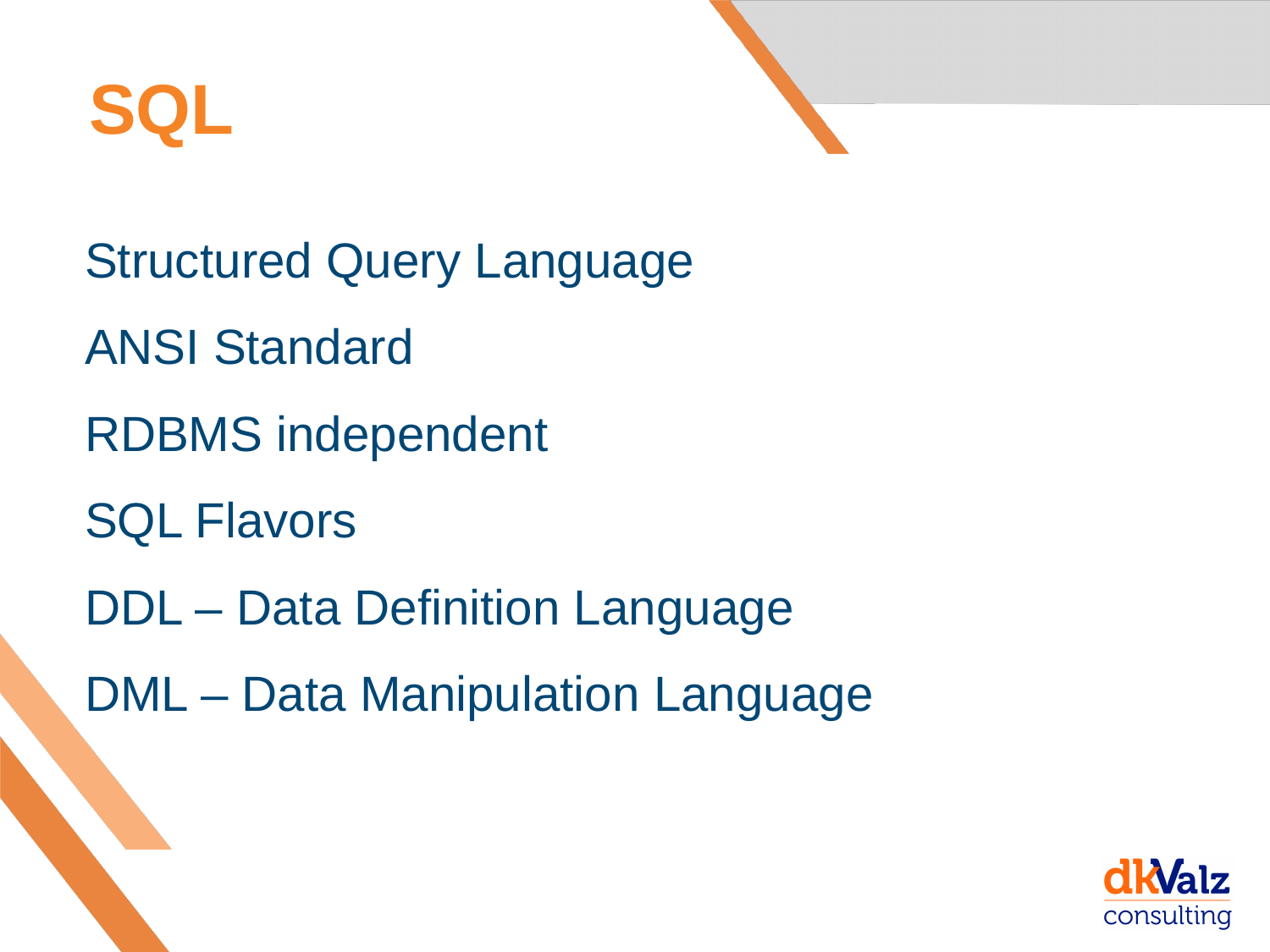

# SQL
Structured Query Language
ANSI Standard
RDBMS independent
SQL Flavors
DDL – Data Definition Language
DML – Data Manipulation Language